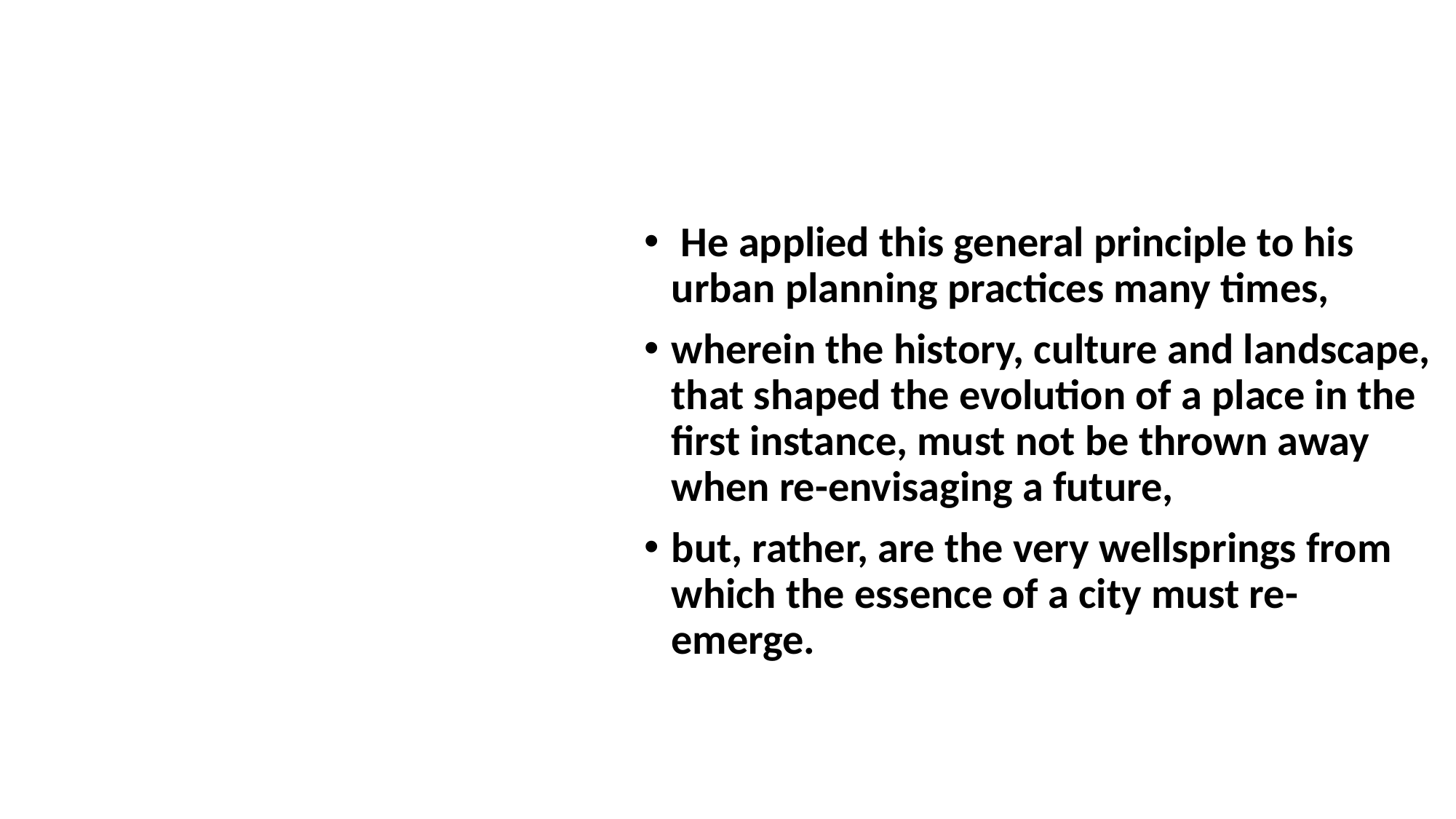

#
 He applied this general principle to his urban planning practices many times,
wherein the history, culture and landscape, that shaped the evolution of a place in the first instance, must not be thrown away when re-envisaging a future,
but, rather, are the very wellsprings from which the essence of a city must re-emerge.